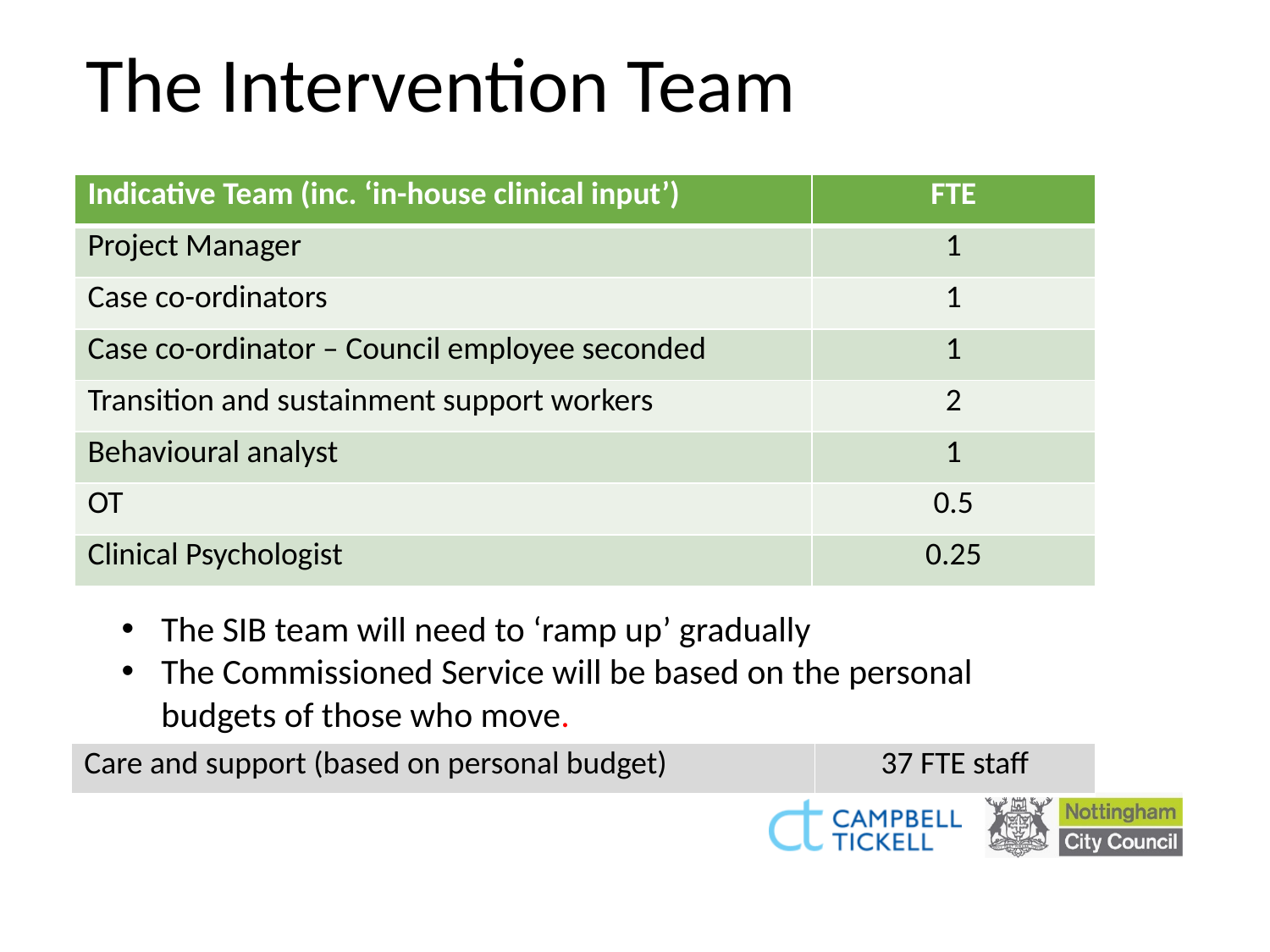

# The Intervention Team
| Indicative Team (inc. ‘in-house clinical input’) | FTE |
| --- | --- |
| Project Manager | 1 |
| Case co-ordinators | 1 |
| Case co-ordinator – Council employee seconded | 1 |
| Transition and sustainment support workers | 2 |
| Behavioural analyst | 1 |
| OT | 0.5 |
| Clinical Psychologist | 0.25 |
The SIB team will need to ‘ramp up’ gradually
The Commissioned Service will be based on the personal budgets of those who move.
| Care and support (based on personal budget) | 37 FTE staff |
| --- | --- |